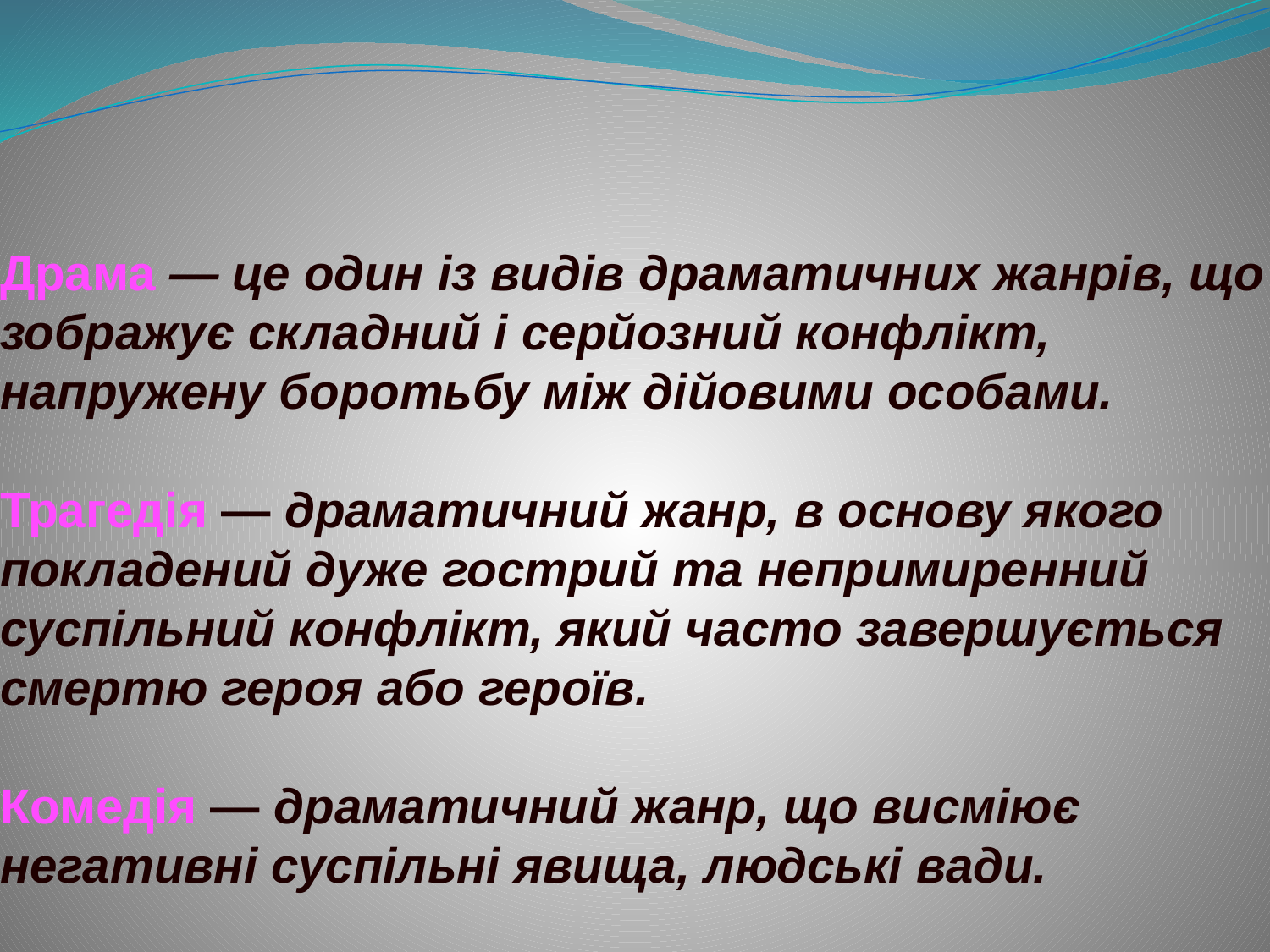

# Драма — це один із видів драматичних жанрів, що зображує складний і серйозний конфлікт, напружену боротьбу між дійовими особами. Трагедія — драматичний жанр, в основу якого покладений дуже гострий та непримиренний суспільний конфлікт, який часто завершується смертю героя або героїв. Комедія — драматичний жанр, що висміює негативні суспільні явища, людські вади.